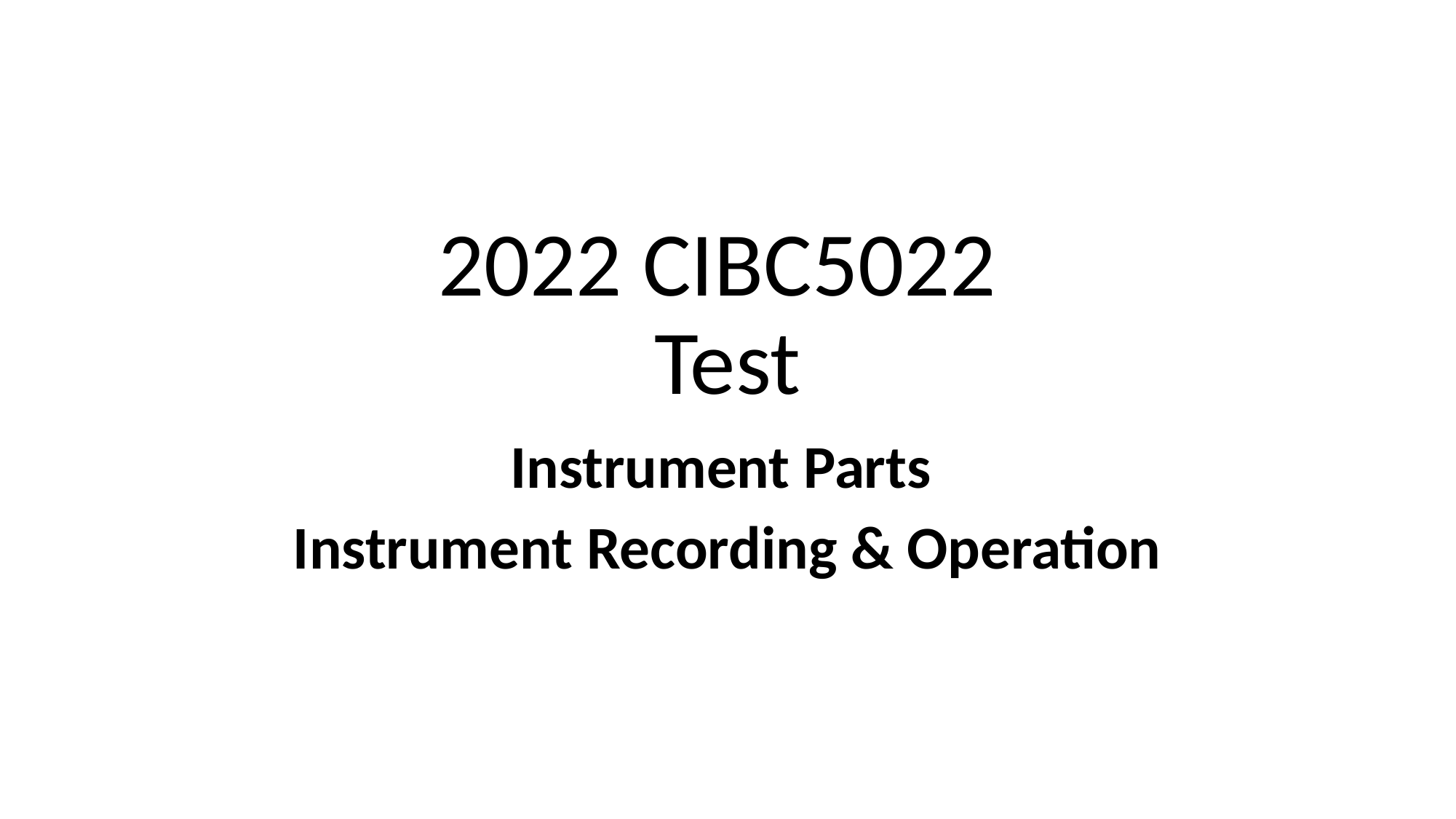

# 2022 CIBC5022  Test
Instrument Parts
Instrument Recording & Operation